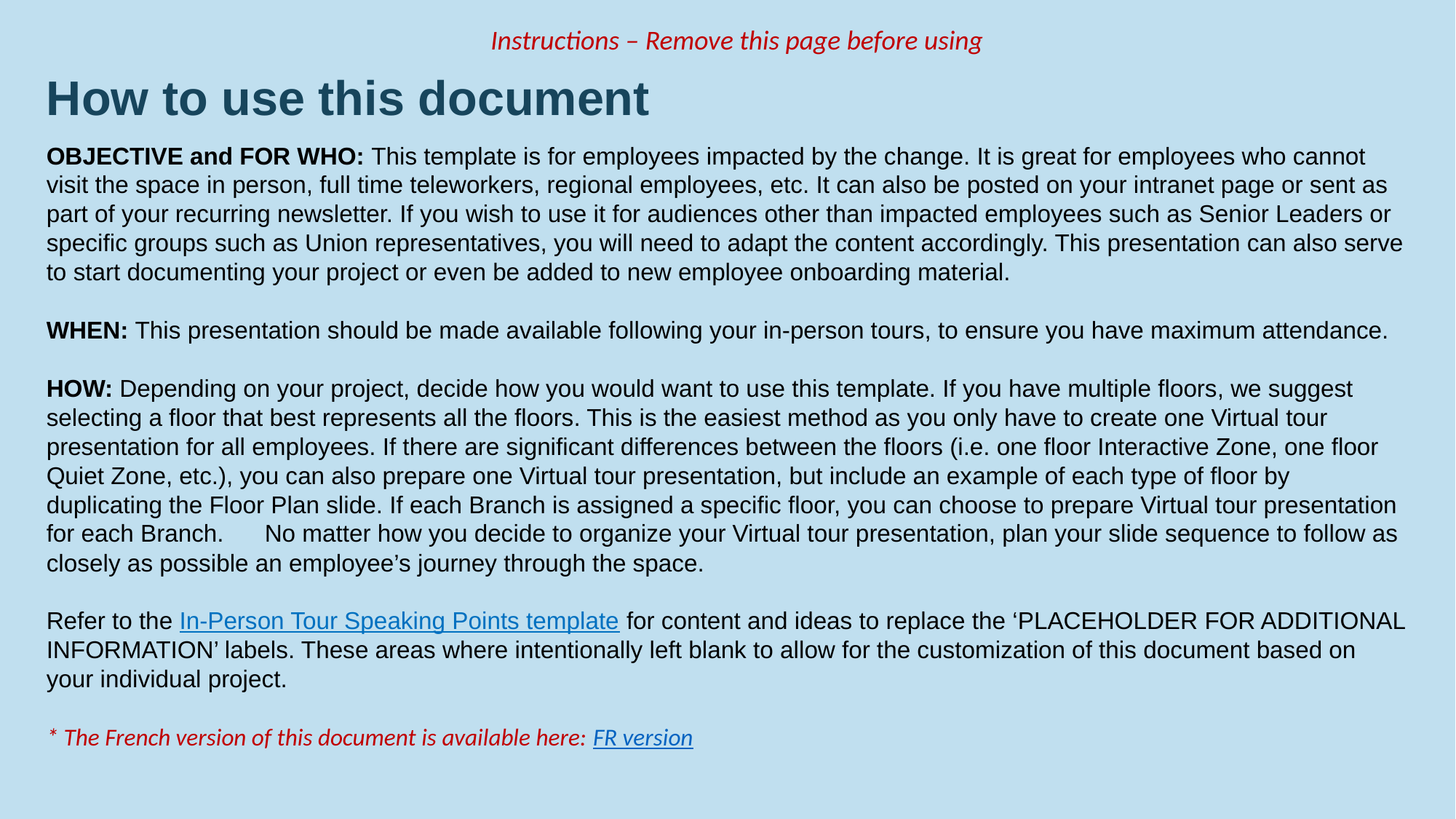

Instructions – Remove this page before using
How to use this document
OBJECTIVE and FOR WHO: This template is for employees impacted by the change. It is great for employees who cannot visit the space in person, full time teleworkers, regional employees, etc. It can also be posted on your intranet page or sent as part of your recurring newsletter. If you wish to use it for audiences other than impacted employees such as Senior Leaders or specific groups such as Union representatives, you will need to adapt the content accordingly. This presentation can also serve to start documenting your project or even be added to new employee onboarding material.

WHEN: This presentation should be made available following your in-person tours, to ensure you have maximum attendance.

HOW: Depending on your project, decide how you would want to use this template. If you have multiple floors, we suggest selecting a floor that best represents all the floors. This is the easiest method as you only have to create one Virtual tour presentation for all employees. If there are significant differences between the floors (i.e. one floor Interactive Zone, one floor Quiet Zone, etc.), you can also prepare one Virtual tour presentation, but include an example of each type of floor by duplicating the Floor Plan slide. If each Branch is assigned a specific floor, you can choose to prepare Virtual tour presentation for each Branch.	No matter how you decide to organize your Virtual tour presentation, plan your slide sequence to follow as closely as possible an employee’s journey through the space.

Refer to the In-Person Tour Speaking Points template for content and ideas to replace the ‘PLACEHOLDER FOR ADDITIONAL INFORMATION’ labels. These areas where intentionally left blank to allow for the customization of this document based on your individual project.

* The French version of this document is available here: FR version